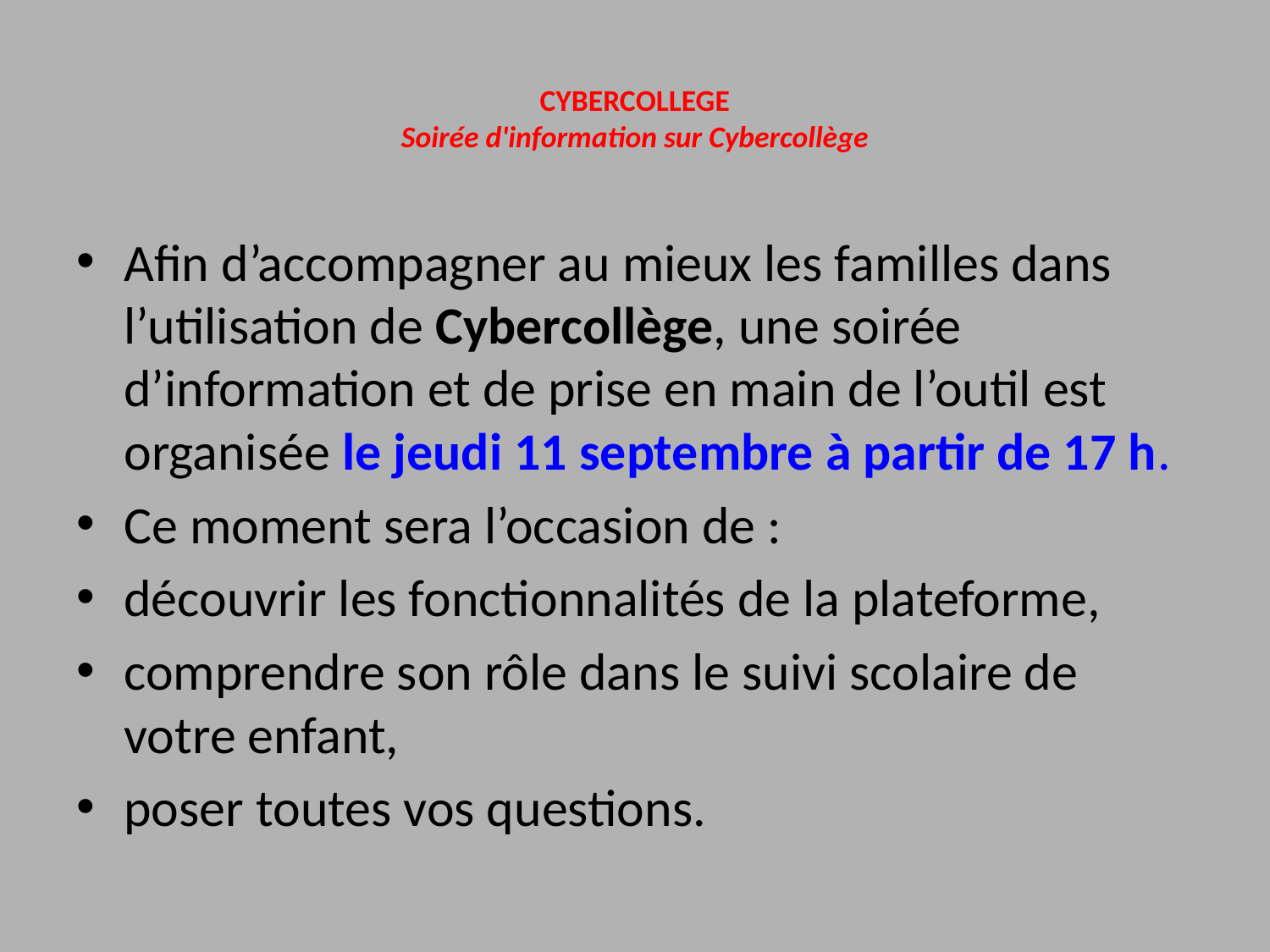

# CYBERCOLLEGE Soirée d'information sur Cybercollège
Afin d’accompagner au mieux les familles dans l’utilisation de Cybercollège, une soirée d’information et de prise en main de l’outil est organisée le jeudi 11 septembre à partir de 17 h.
Ce moment sera l’occasion de :
découvrir les fonctionnalités de la plateforme,
comprendre son rôle dans le suivi scolaire de votre enfant,
poser toutes vos questions.